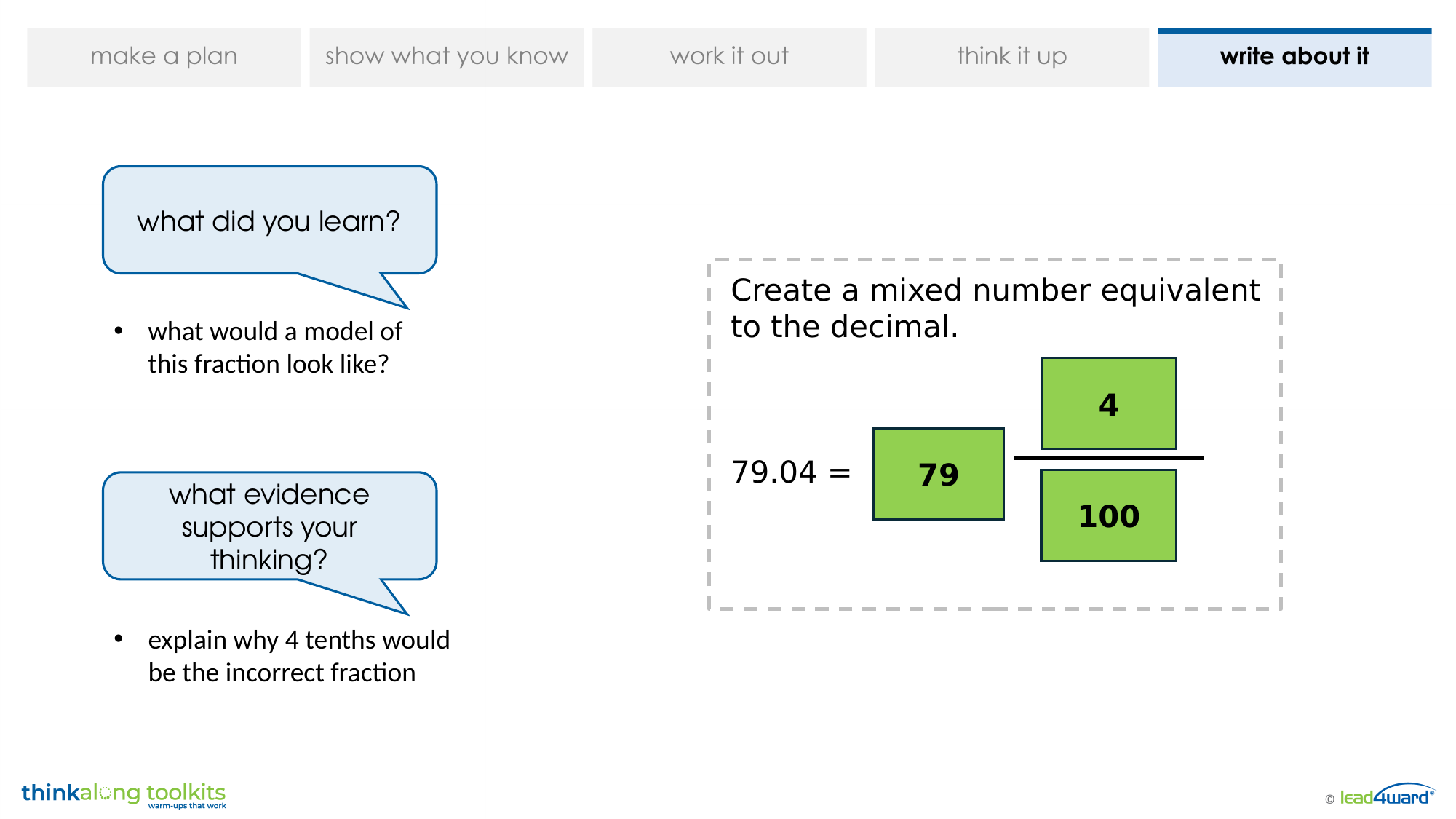

what did you learn?
Create a mixed number equivalent to the decimal.

79.04 =

what would a model of this fraction look like?
4
79
100
what evidence supports your thinking?
explain why 4 tenths would be the incorrect fraction